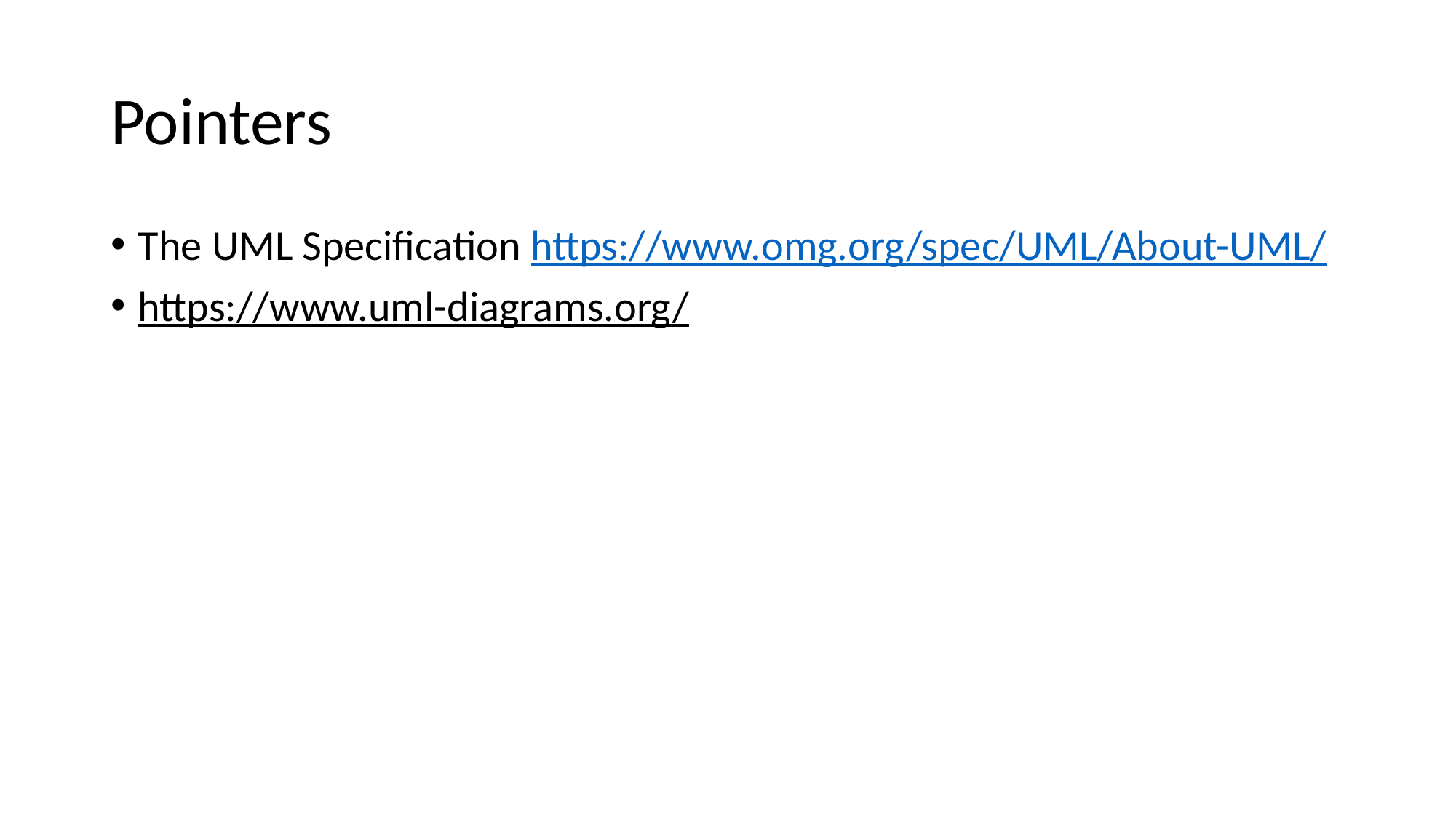

# Pointers
The UML Specification https://www.omg.org/spec/UML/About-UML/
https://www.uml-diagrams.org/